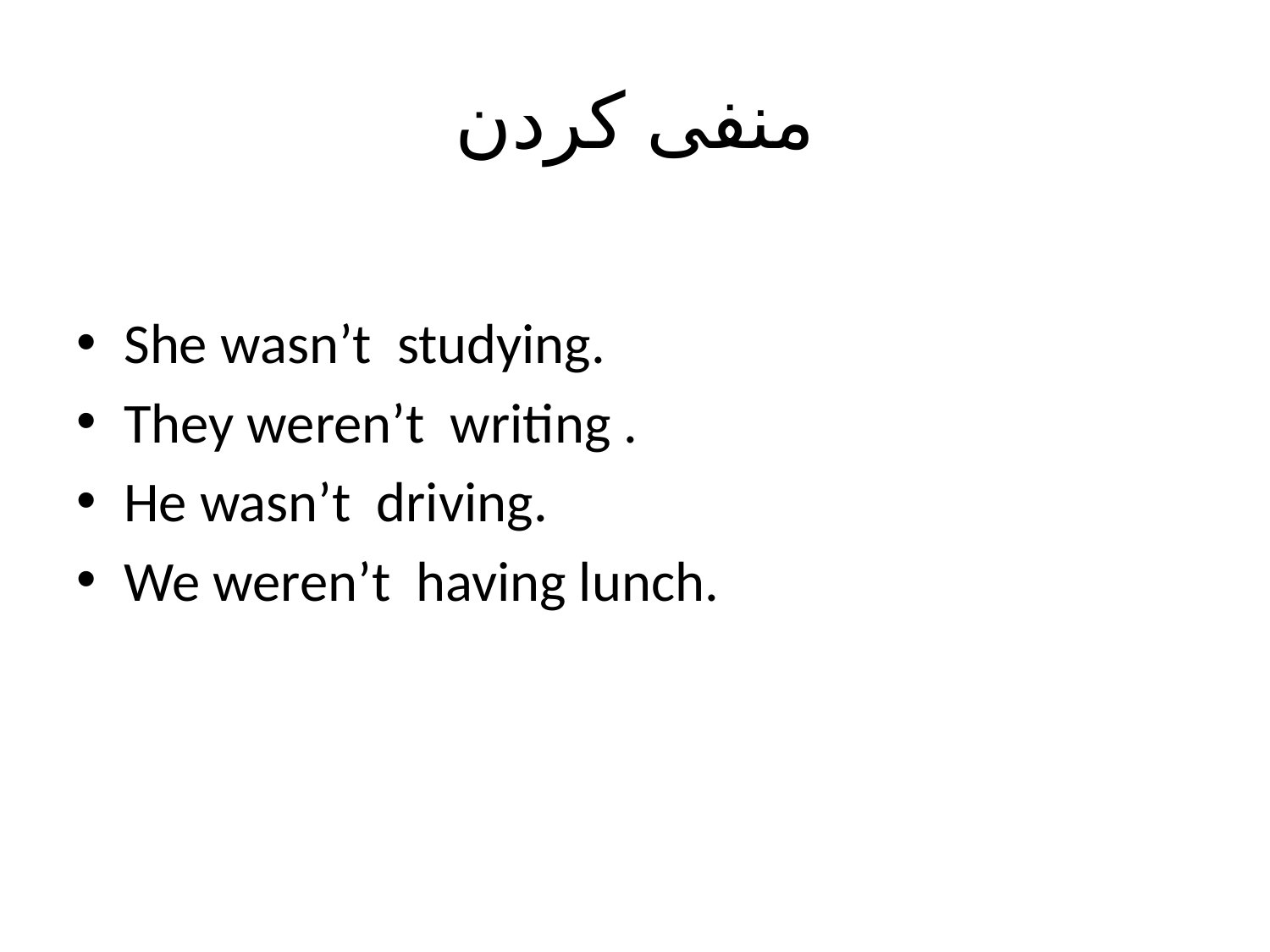

# منفی کردن

She wasn’t  studying.
They weren’t  writing .
He wasn’t  driving.
We weren’t  having lunch.